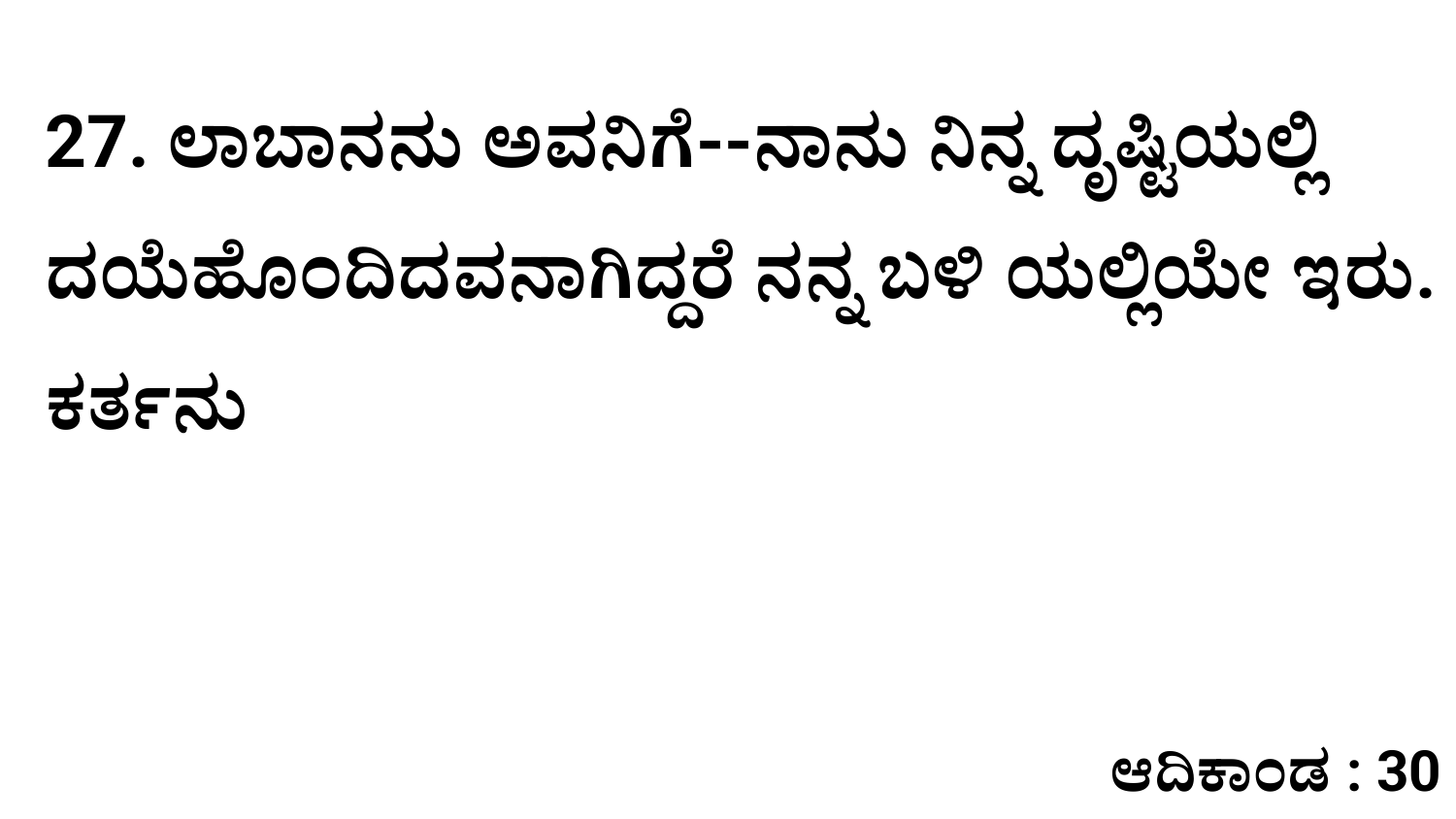

27. ಲಾಬಾನನು ಅವನಿಗೆ--ನಾನು ನಿನ್ನ ದೃಷ್ಟಿಯಲ್ಲಿ ದಯೆಹೊಂದಿದವನಾಗಿದ್ದರೆ ನನ್ನ ಬಳಿ ಯಲ್ಲಿಯೇ ಇರು. ಕರ್ತನು
ಆದಿಕಾಂಡ : 30